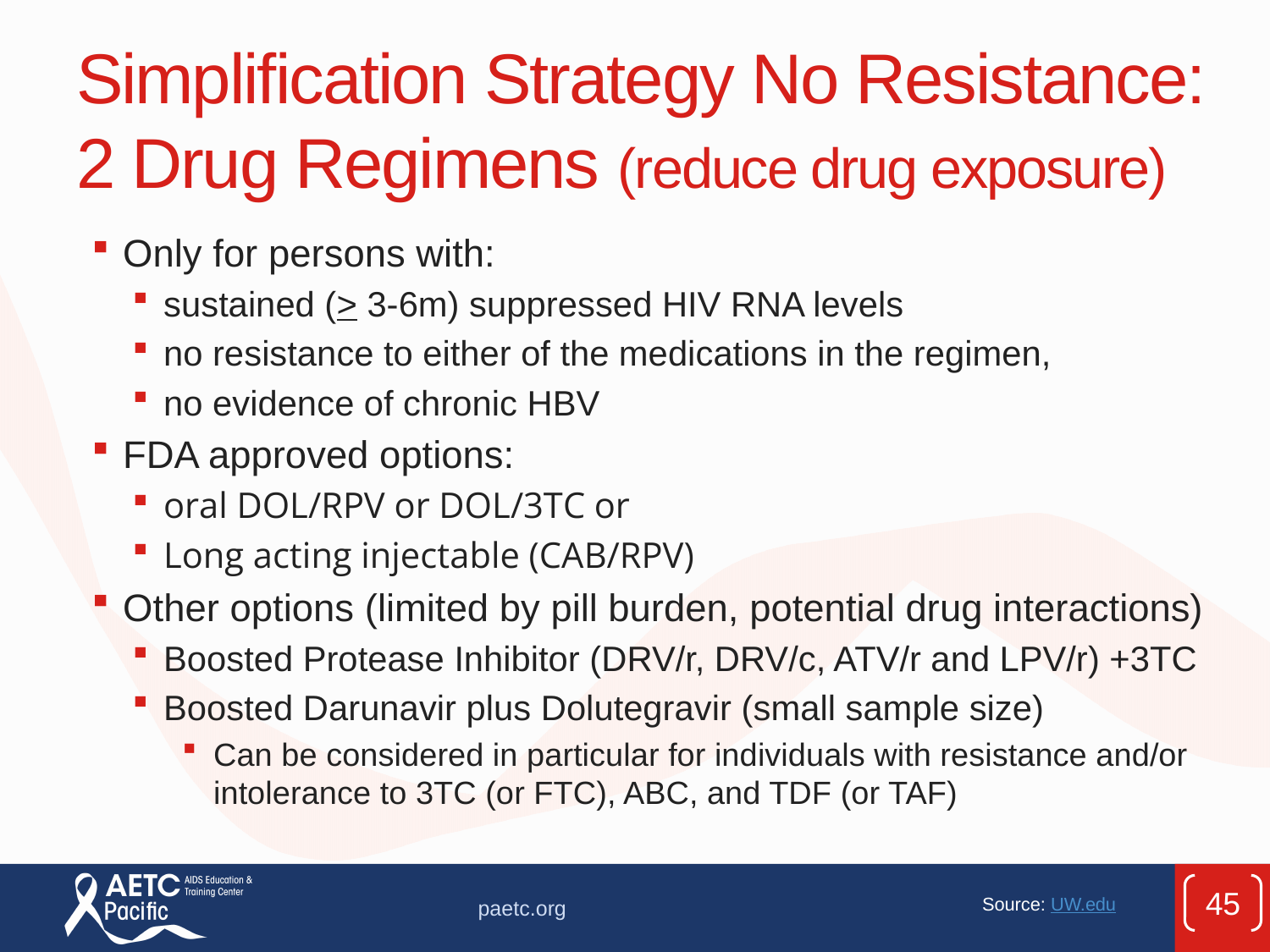

# Simplification Strategy No Resistance: 2 Drug Regimens (reduce drug exposure)
Only for persons with:
sustained (> 3-6m) suppressed HIV RNA levels
no resistance to either of the medications in the regimen,
no evidence of chronic HBV
FDA approved options:
oral DOL/RPV or DOL/3TC or
Long acting injectable (CAB/RPV)
Other options (limited by pill burden, potential drug interactions)
Boosted Protease Inhibitor (DRV/r, DRV/c, ATV/r and LPV/r) +3TC
Boosted Darunavir plus Dolutegravir (small sample size)
Can be considered in particular for individuals with resistance and/or intolerance to 3TC (or FTC), ABC, and TDF (or TAF)
45
paetc.org
 Source: UW.edu